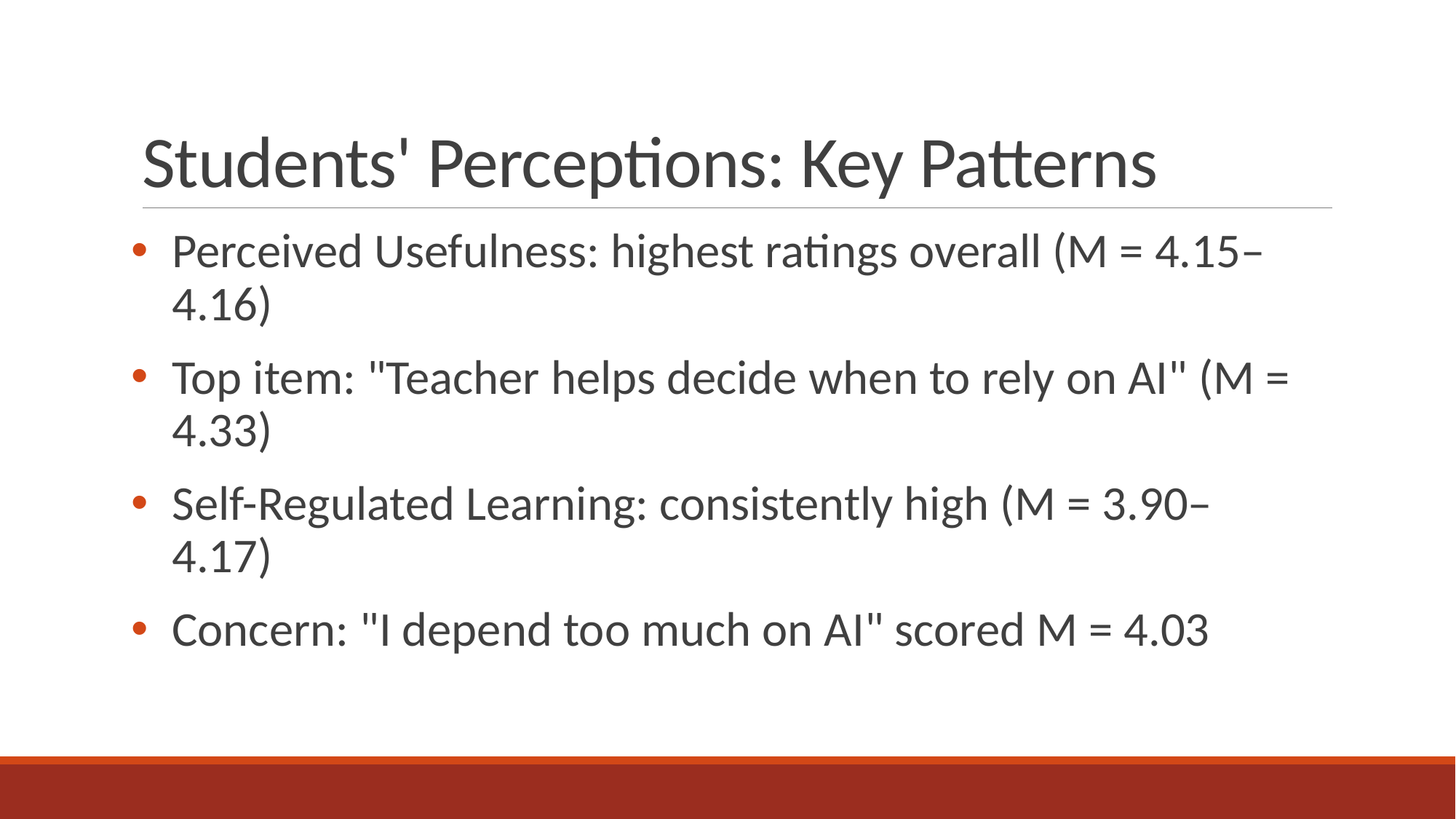

# Students' Perceptions: Key Patterns
Perceived Usefulness: highest ratings overall (M = 4.15–4.16)
Top item: "Teacher helps decide when to rely on AI" (M = 4.33)
Self-Regulated Learning: consistently high (M = 3.90–4.17)
Concern: "I depend too much on AI" scored M = 4.03